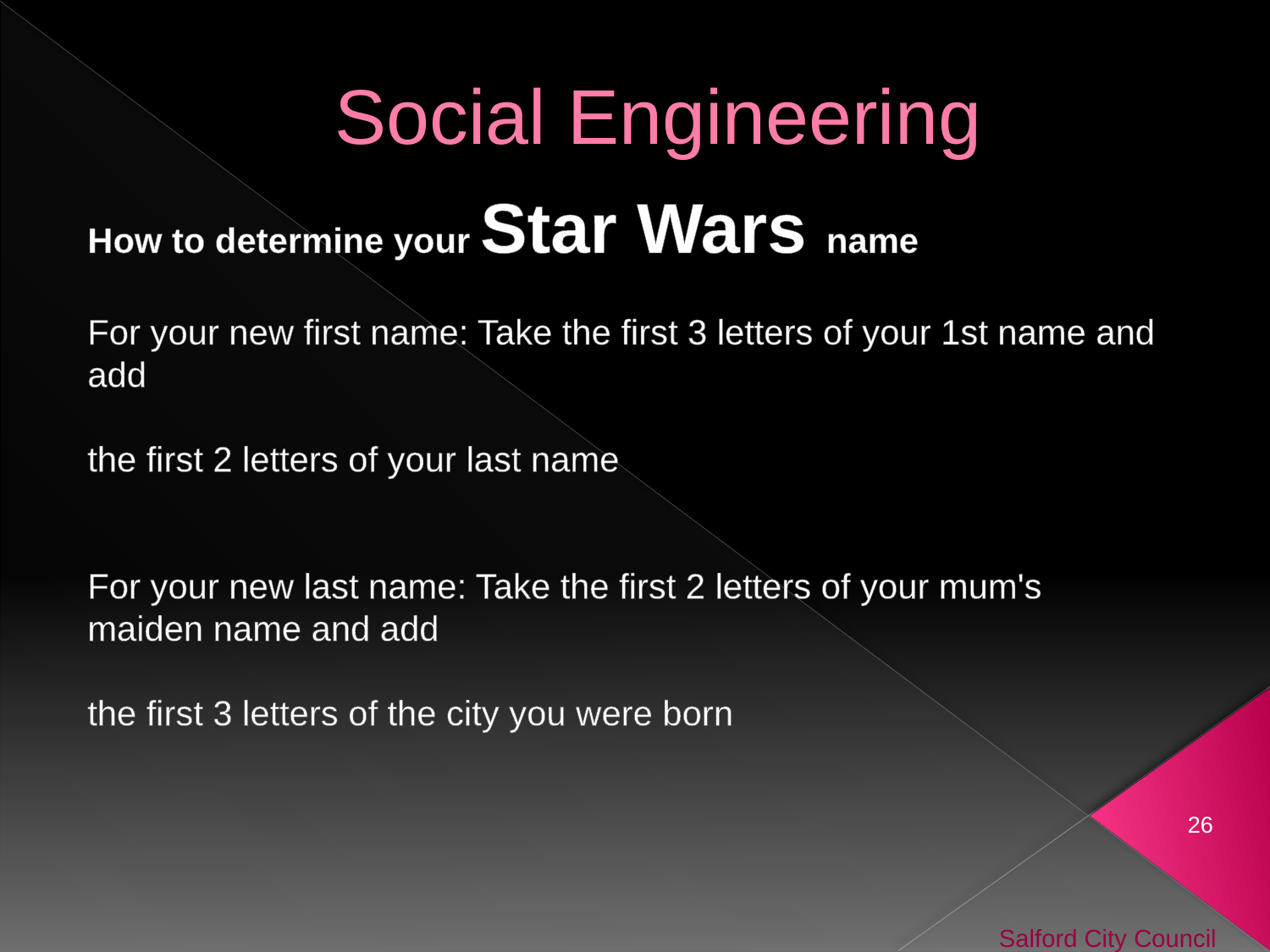

# Social Engineering
How to determine your Star Wars name

For your new first name: Take the first 3 letters of your 1st name and add

the first 2 letters of your last name
For your new last name: Take the first 2 letters of your mum's maiden name and add

the first 3 letters of the city you were born
26
Salford City Council